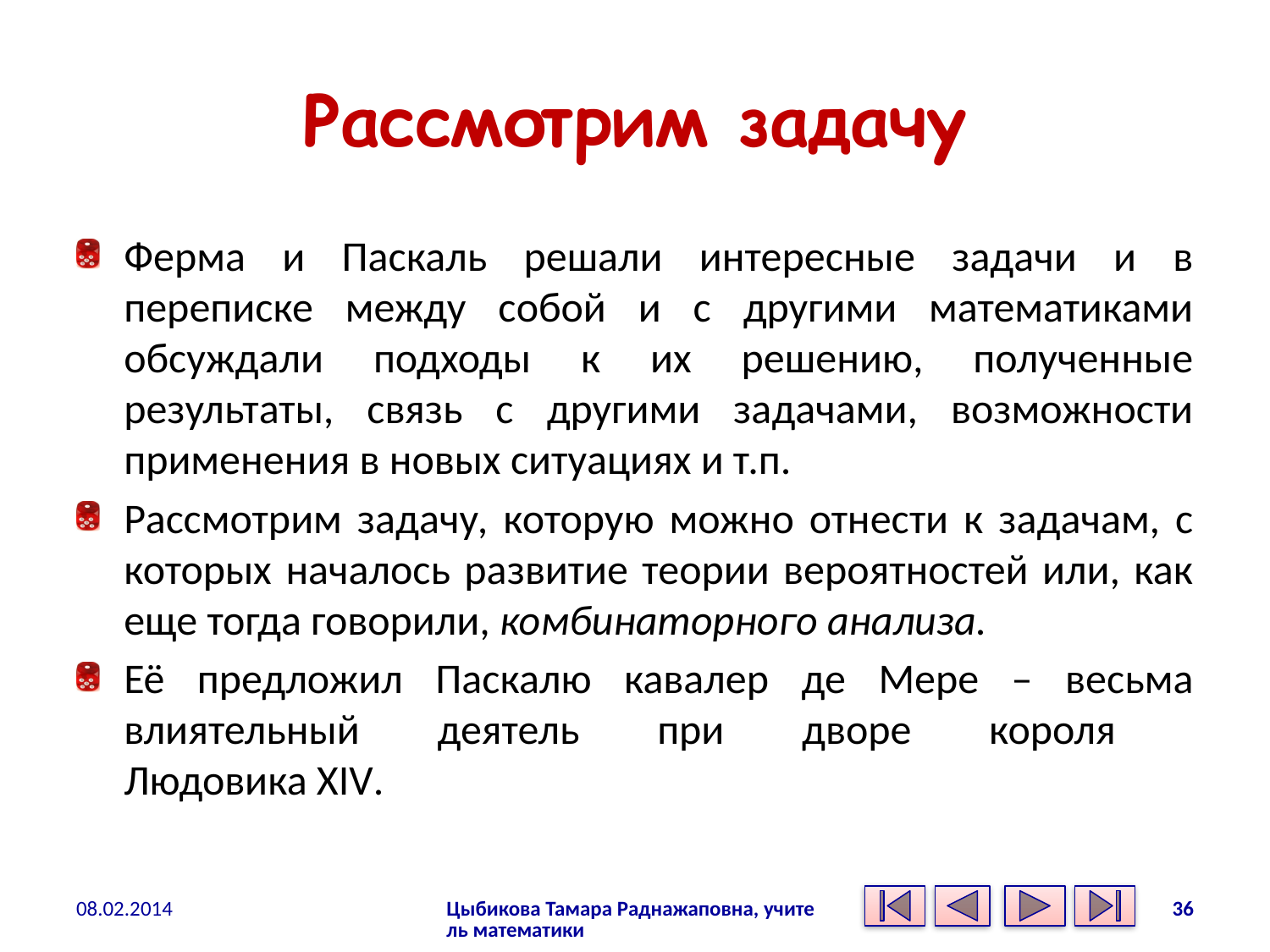

# Рассмотрим задачу
Ферма и Паскаль решали интересные задачи и в переписке между собой и с другими математиками обсуждали подходы к их решению, полученные результаты, связь с другими задачами, возможности применения в новых ситуациях и т.п.
Рассмотрим задачу, которую можно отнести к задачам, с которых началось развитие теории вероятностей или, как еще тогда говорили, комбинаторного анализа.
Её предложил Паскалю кавалер де Мере – весьма влиятельный деятель при дворе короля
Людовика XIV.
08.02.2014
Цыбикова Тамара Раднажаповна, учитель математики
36